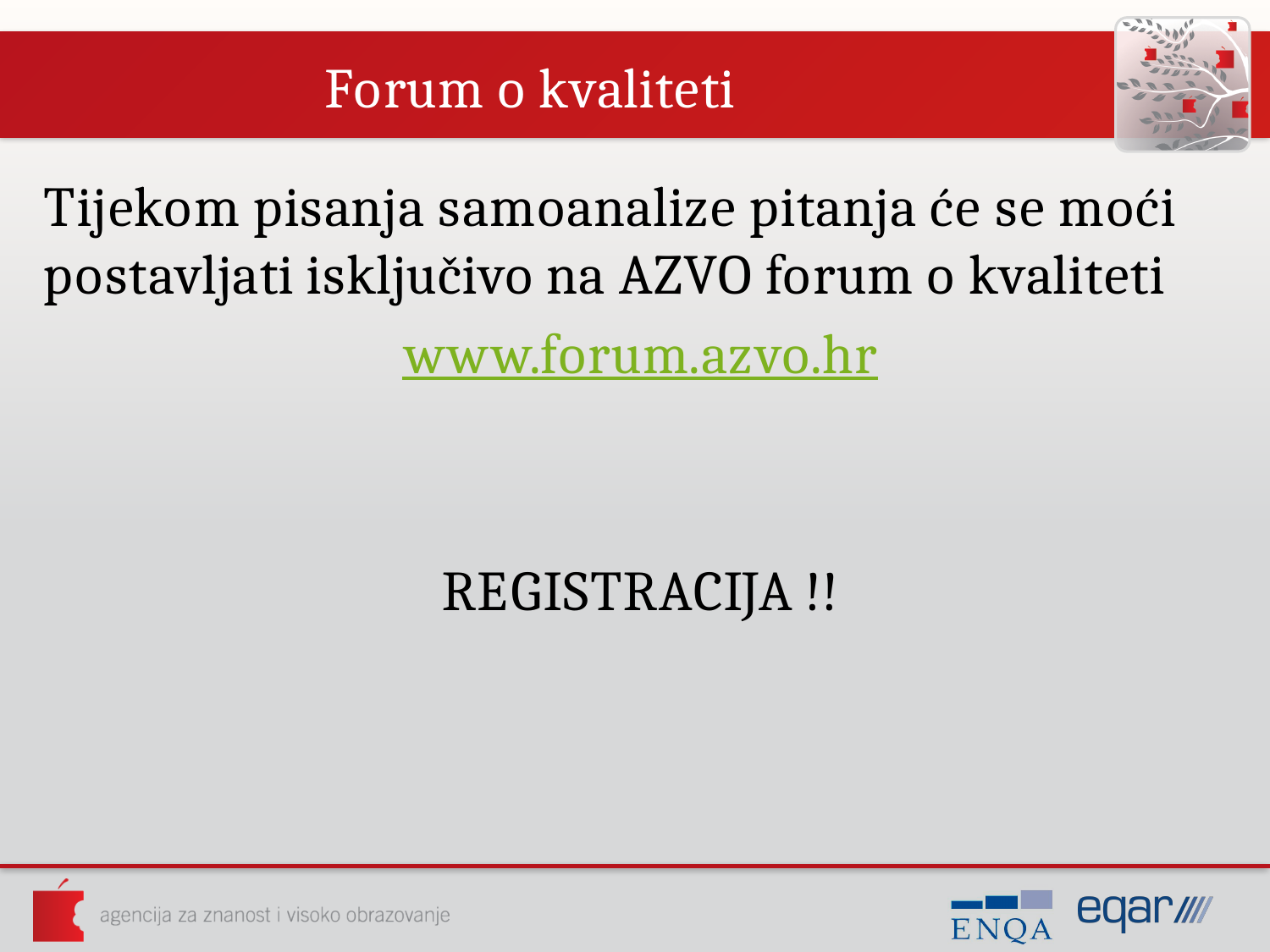

# Forum o kvaliteti
Tijekom pisanja samoanalize pitanja će se moći postavljati isključivo na AZVO forum o kvaliteti
www.forum.azvo.hr

REGISTRACIJA !!